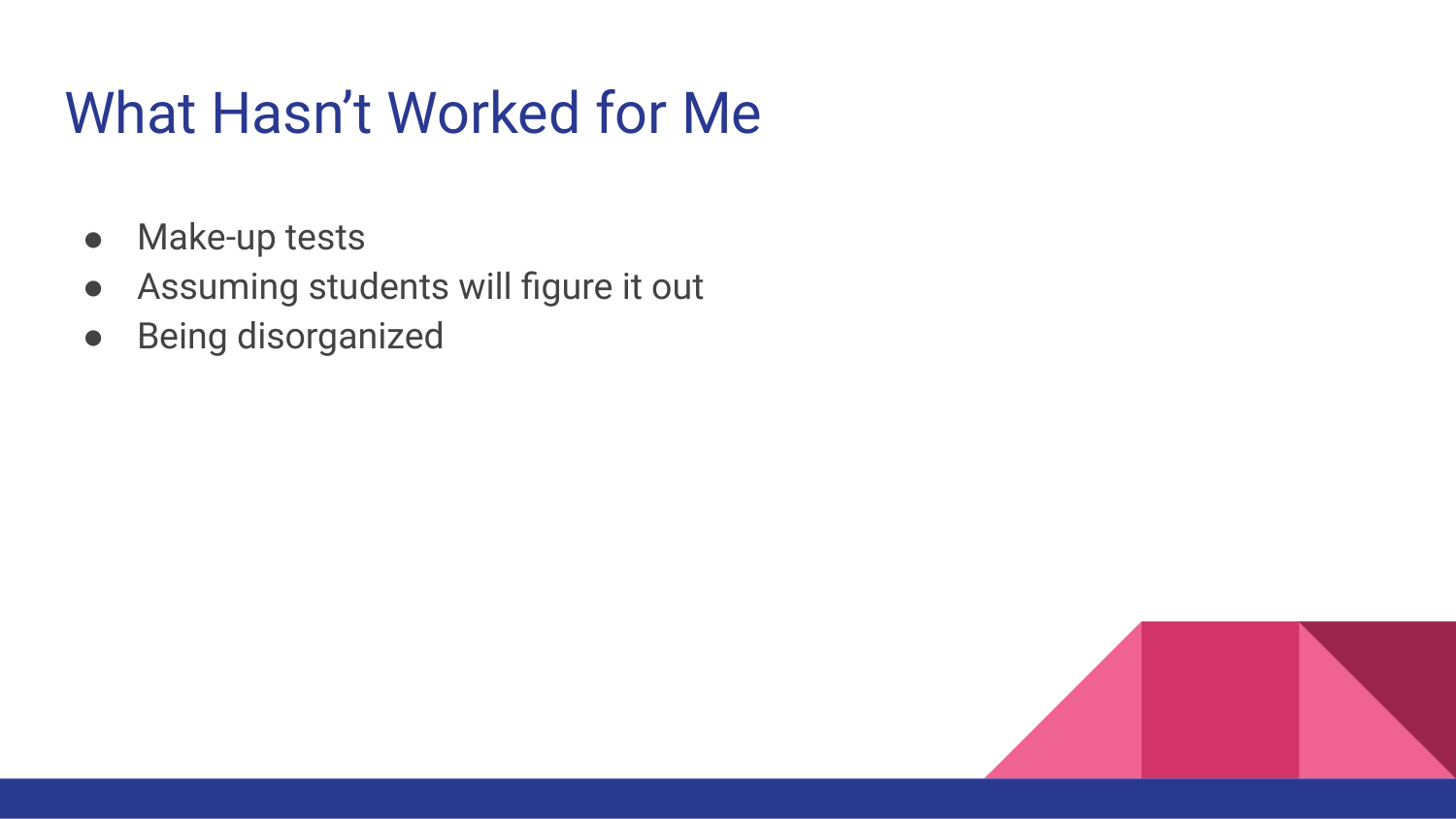

# What Hasn’t Worked for Me
Make-up tests
Assuming students will figure it out
Being disorganized